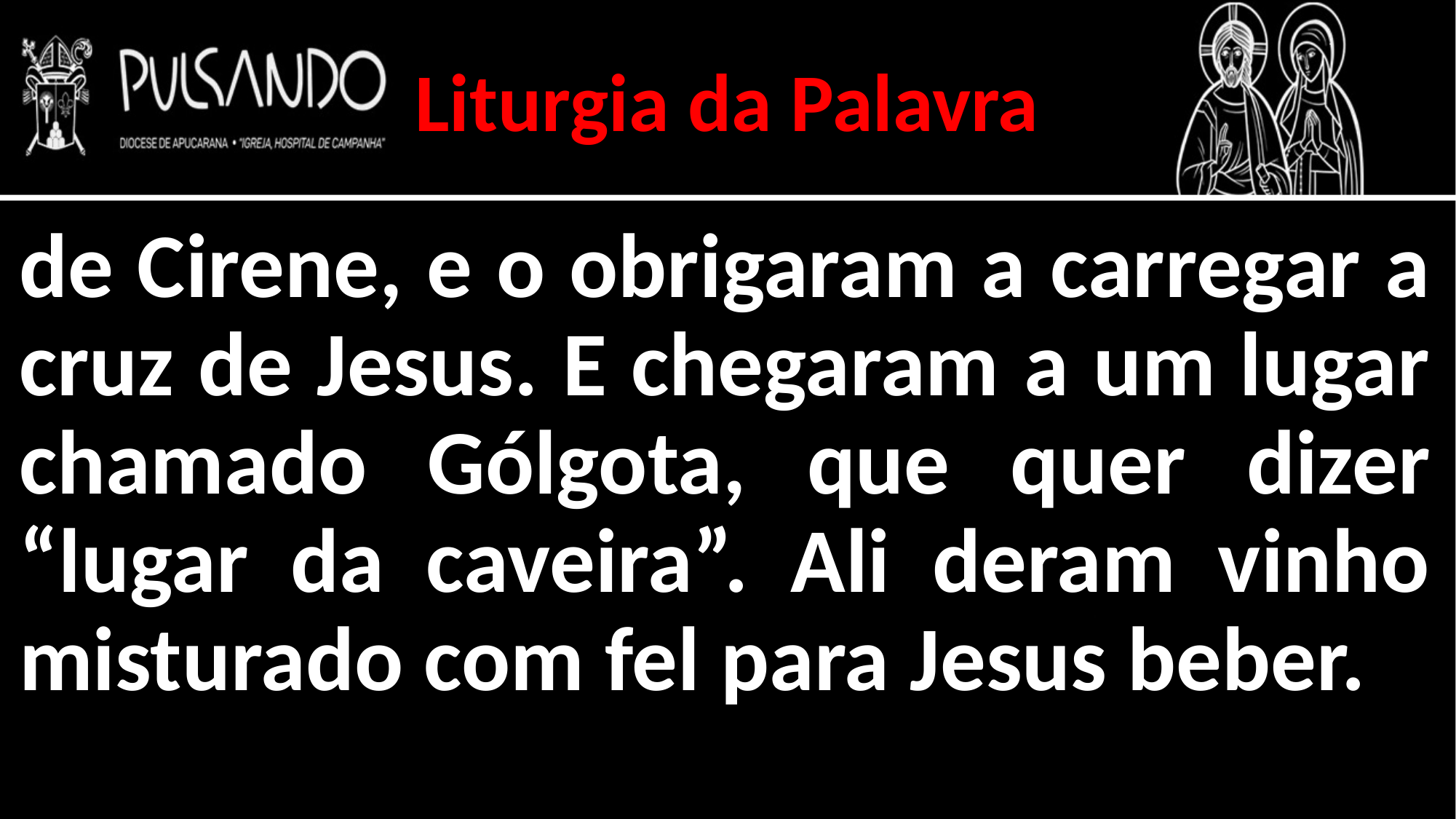

Liturgia da Palavra
de Cirene, e o obrigaram a carregar a cruz de Jesus. E chegaram a um lugar chamado Gólgota, que quer dizer “lugar da caveira”. Ali deram vinho misturado com fel para Jesus beber.